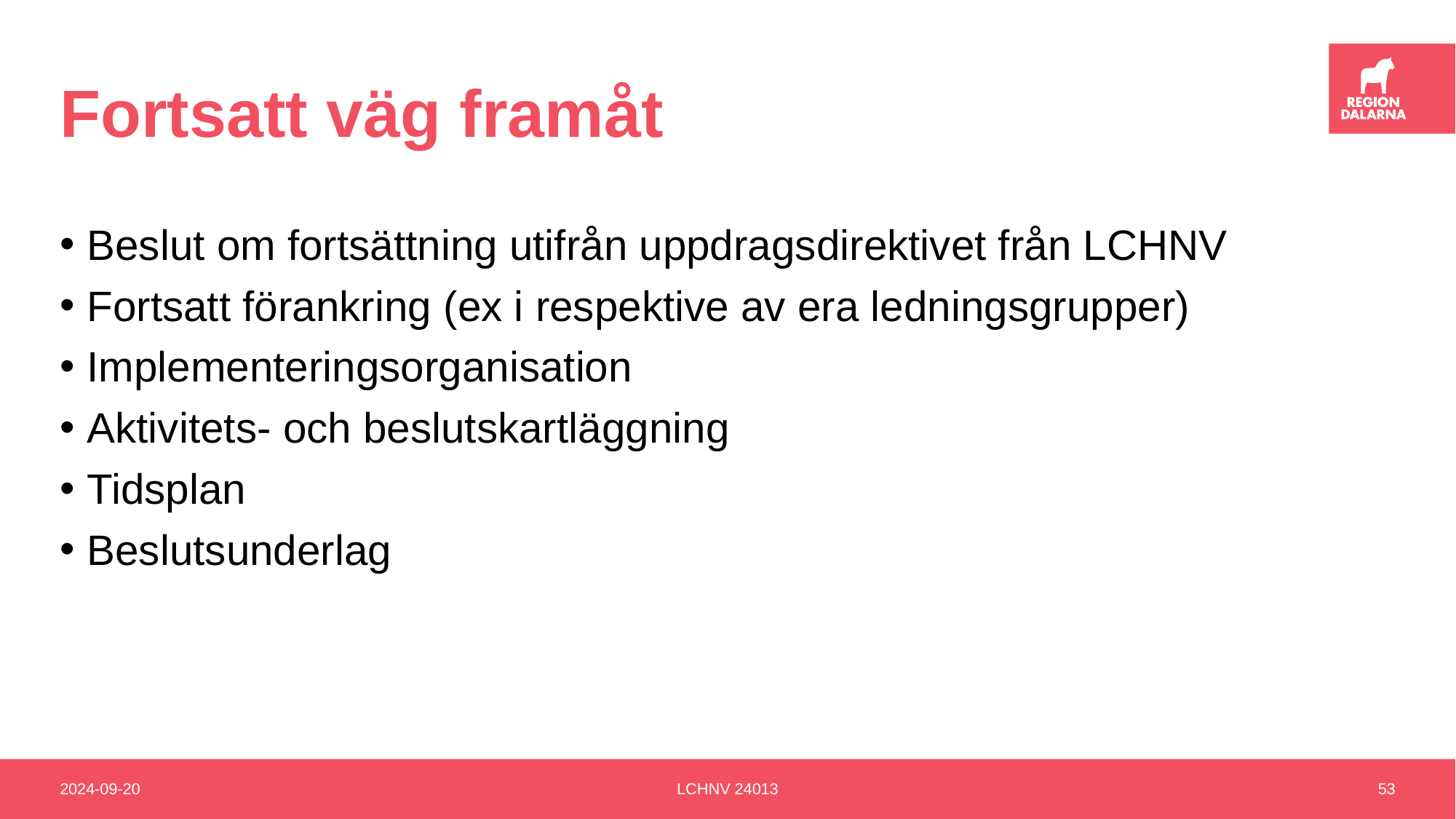

# Fortsatt väg framåt
Beslut om fortsättning utifrån uppdragsdirektivet från LCHNV
Fortsatt förankring (ex i respektive av era ledningsgrupper)
Implementeringsorganisation
Aktivitets- och beslutskartläggning
Tidsplan
Beslutsunderlag

2024-09-20
LCHNV 24013
53